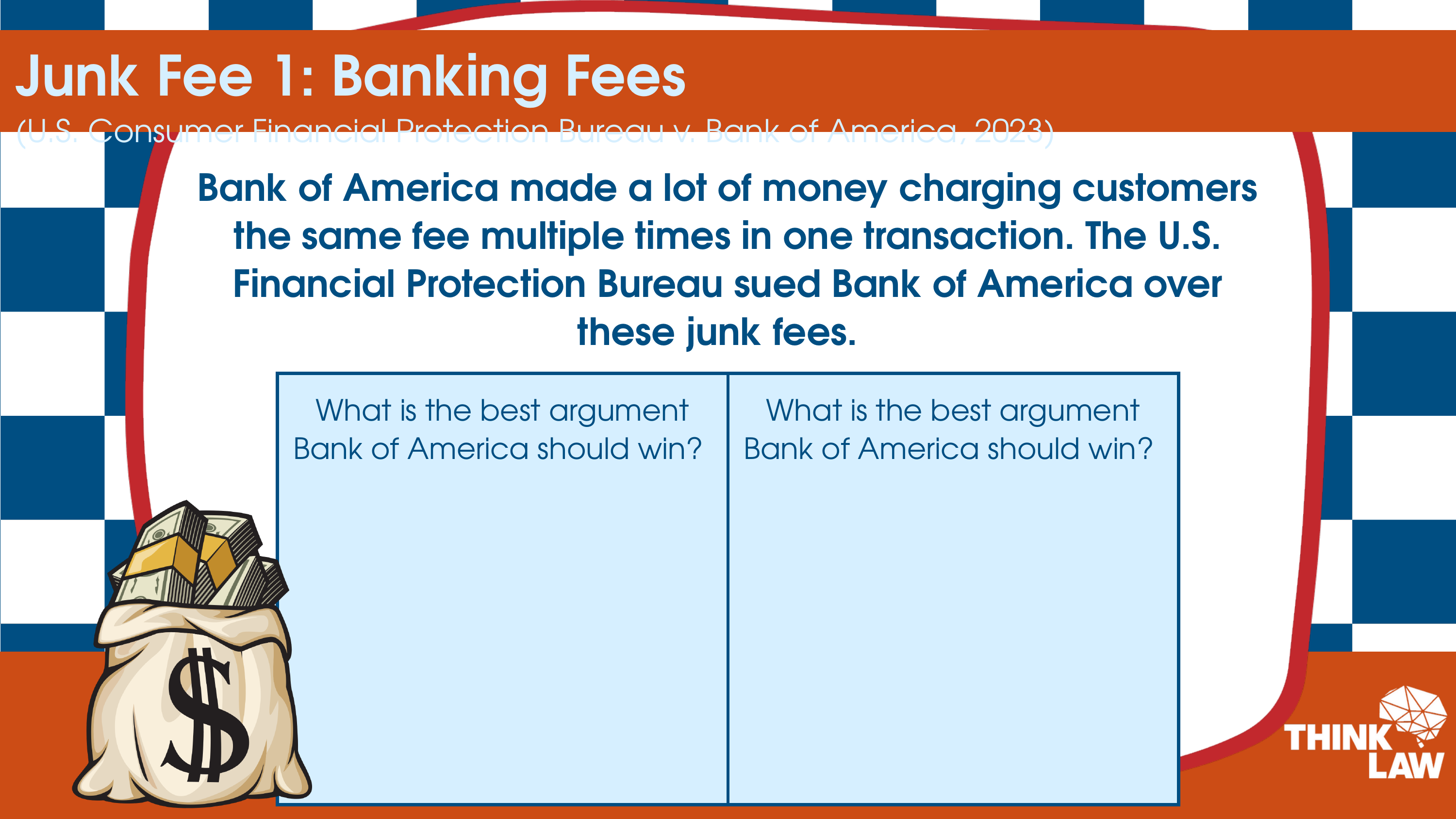

Junk Fee 1: Banking Fees
(U.S. Consumer Financial Protection Bureau v. Bank of America, 2023)

Bank of America made a lot of money charging customers the same fee multiple times in one transaction. The U.S. Financial Protection Bureau sued Bank of America over these junk fees.
| What is the best argument Bank of America should win? | What is the best argument Bank of America should win? |
| --- | --- |